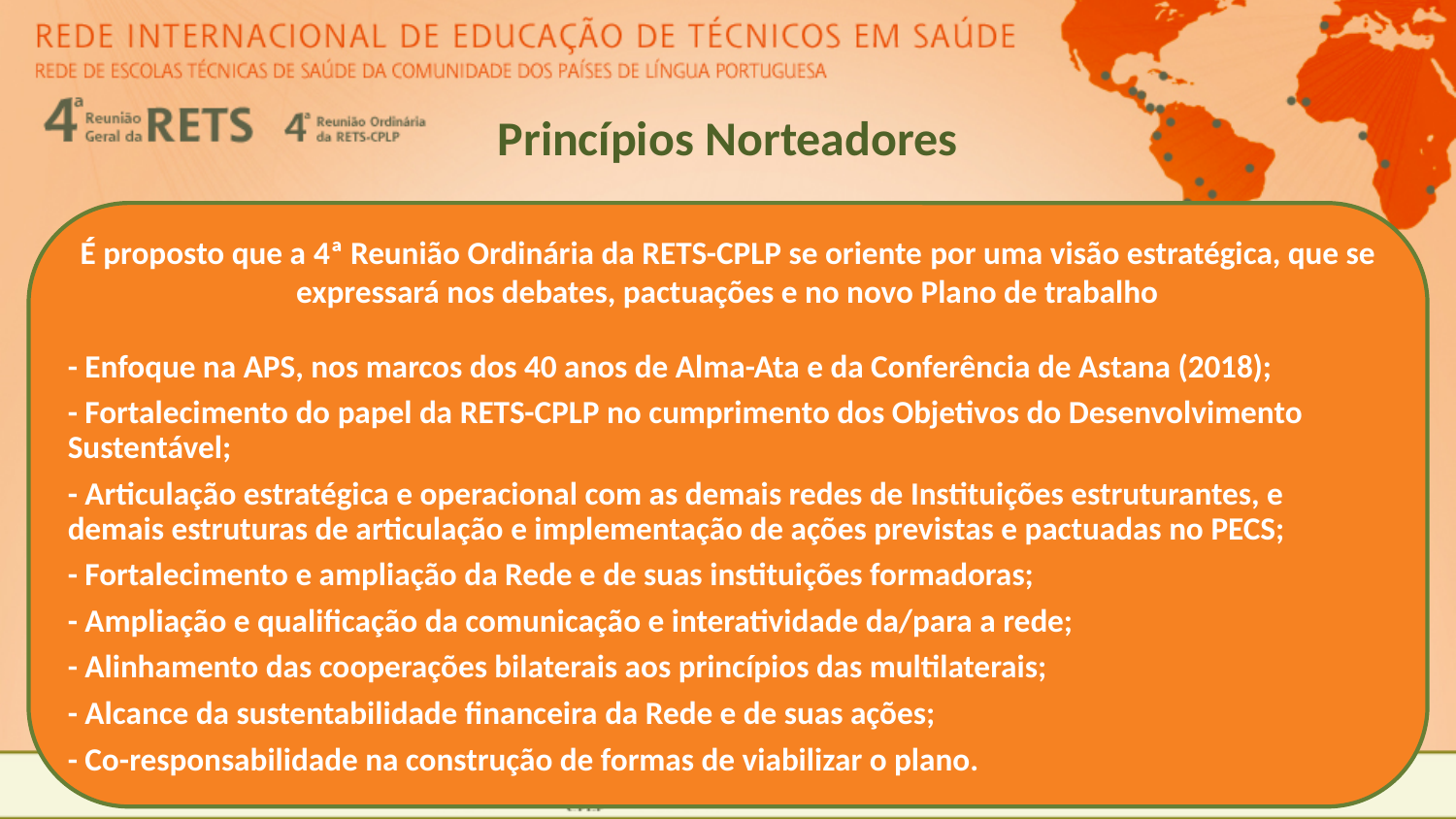

Princípios Norteadores

É proposto que a 4ª Reunião Ordinária da RETS-CPLP se oriente por uma visão estratégica, que se expressará nos debates, pactuações e no novo Plano de trabalho

- Enfoque na APS, nos marcos dos 40 anos de Alma-Ata e da Conferência de Astana (2018);
- Fortalecimento do papel da RETS-CPLP no cumprimento dos Objetivos do Desenvolvimento Sustentável;
- Articulação estratégica e operacional com as demais redes de Instituições estruturantes, e demais estruturas de articulação e implementação de ações previstas e pactuadas no PECS;
- Fortalecimento e ampliação da Rede e de suas instituições formadoras;
- Ampliação e qualificação da comunicação e interatividade da/para a rede;
- Alinhamento das cooperações bilaterais aos princípios das multilaterais;
- Alcance da sustentabilidade financeira da Rede e de suas ações;
- Co-responsabilidade na construção de formas de viabilizar o plano.